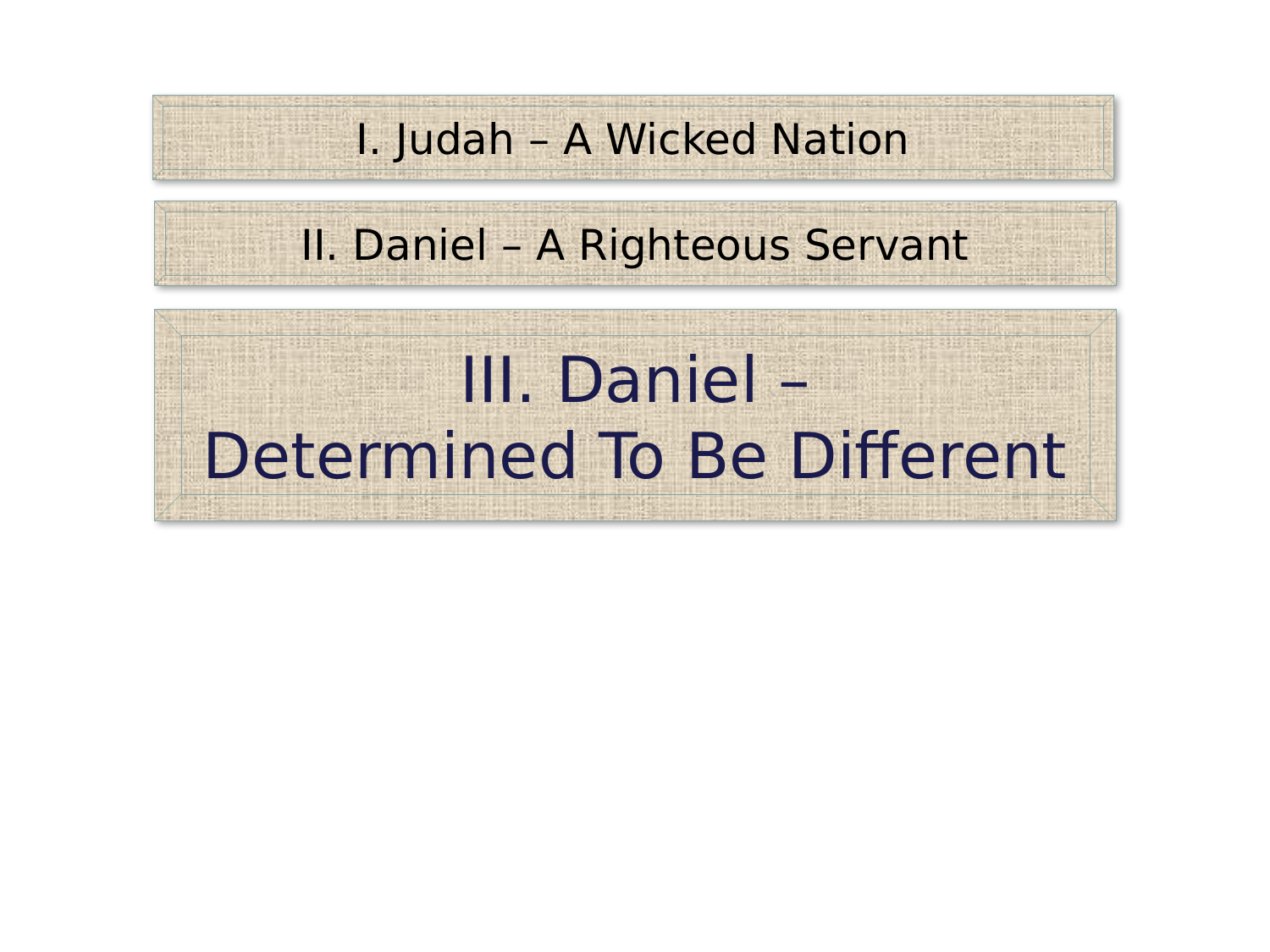

I. Judah – A Wicked Nation
II. Daniel – A Righteous Servant
III. Daniel –
Determined To Be Different